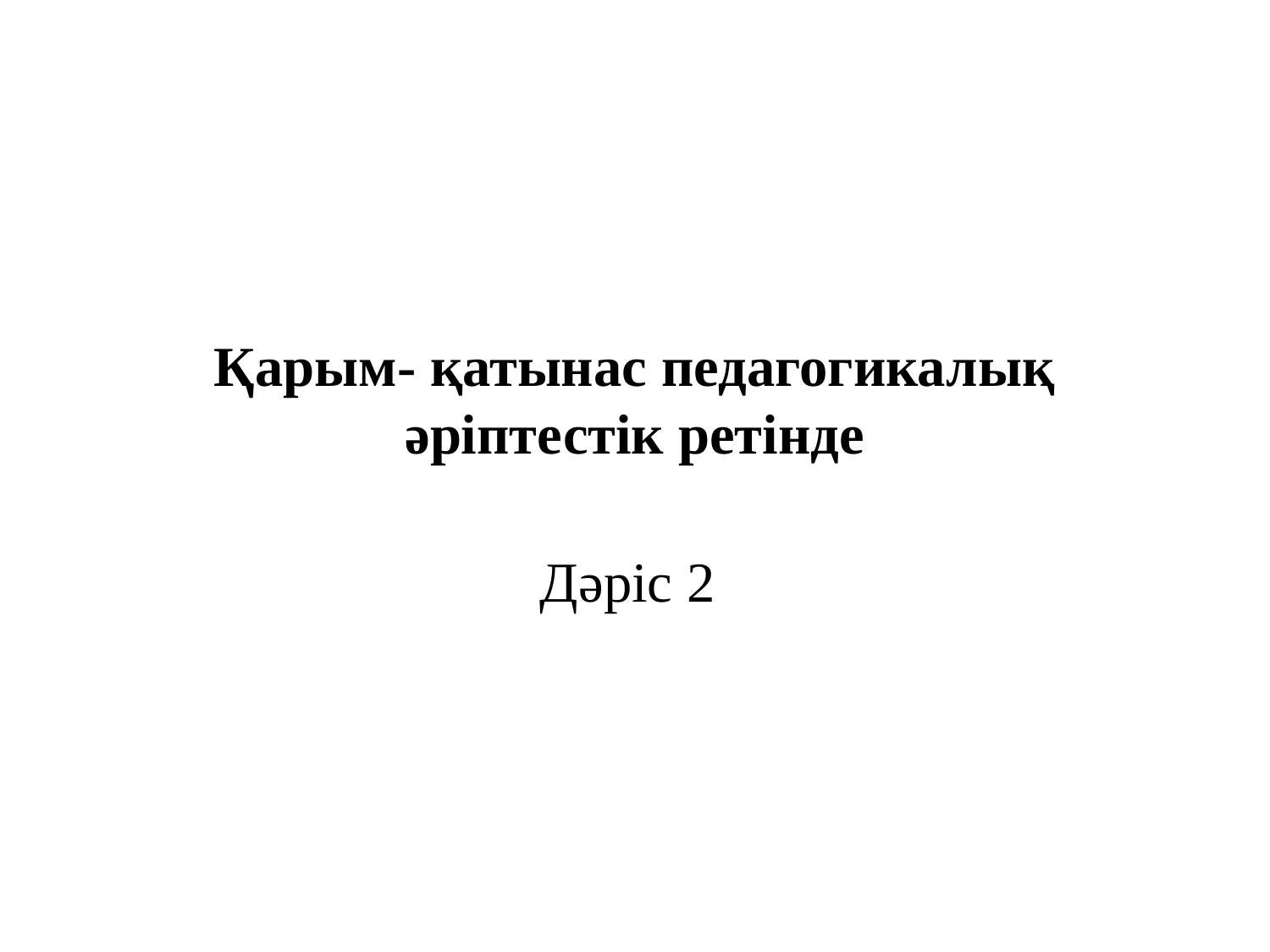

# Қарым- қатынас педагогикалық әріптестік ретінде
Дәріс 2